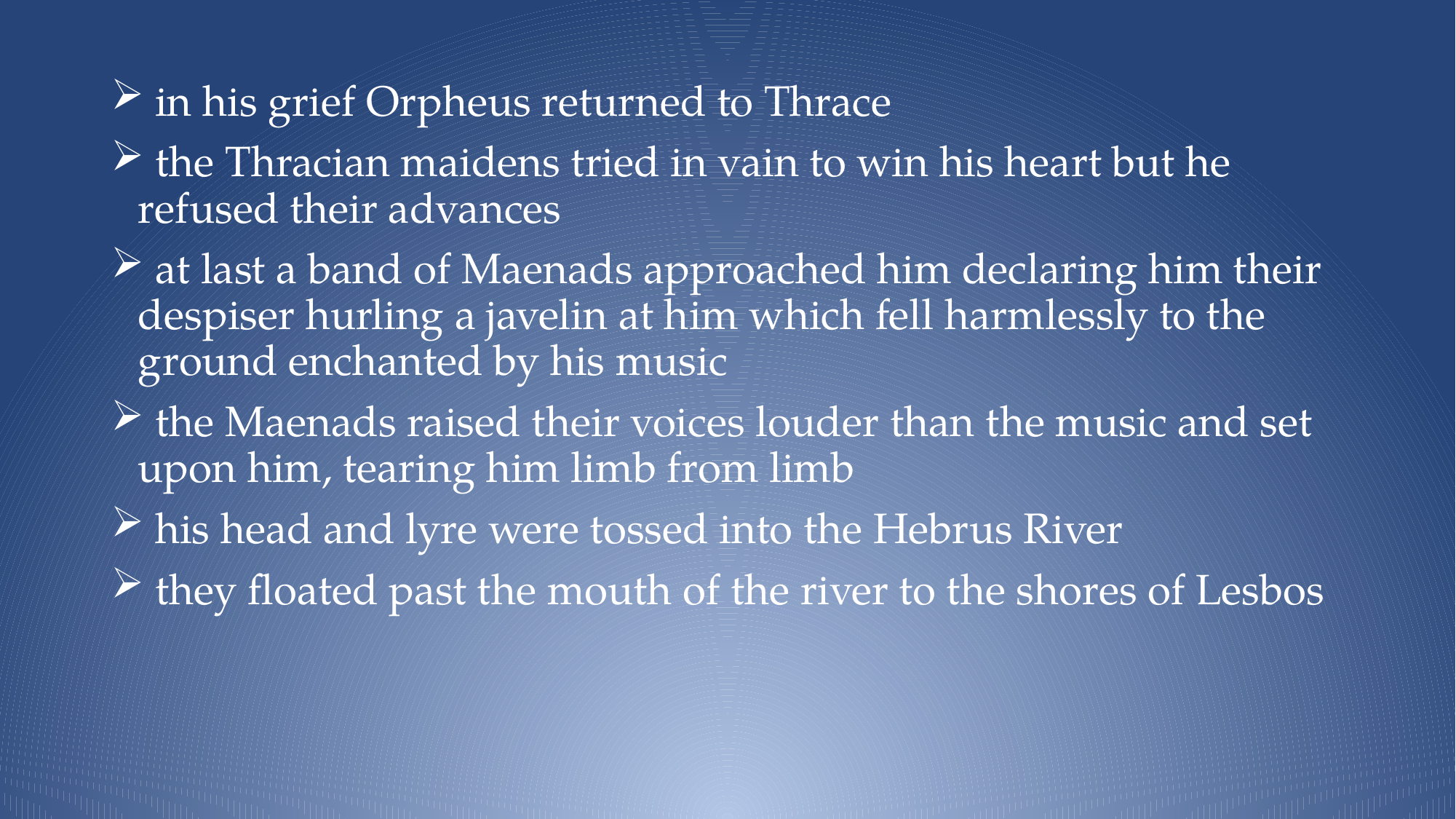

in his grief Orpheus returned to Thrace
 the Thracian maidens tried in vain to win his heart but he refused their advances
 at last a band of Maenads approached him declaring him their despiser hurling a javelin at him which fell harmlessly to the ground enchanted by his music
 the Maenads raised their voices louder than the music and set upon him, tearing him limb from limb
 his head and lyre were tossed into the Hebrus River
 they floated past the mouth of the river to the shores of Lesbos